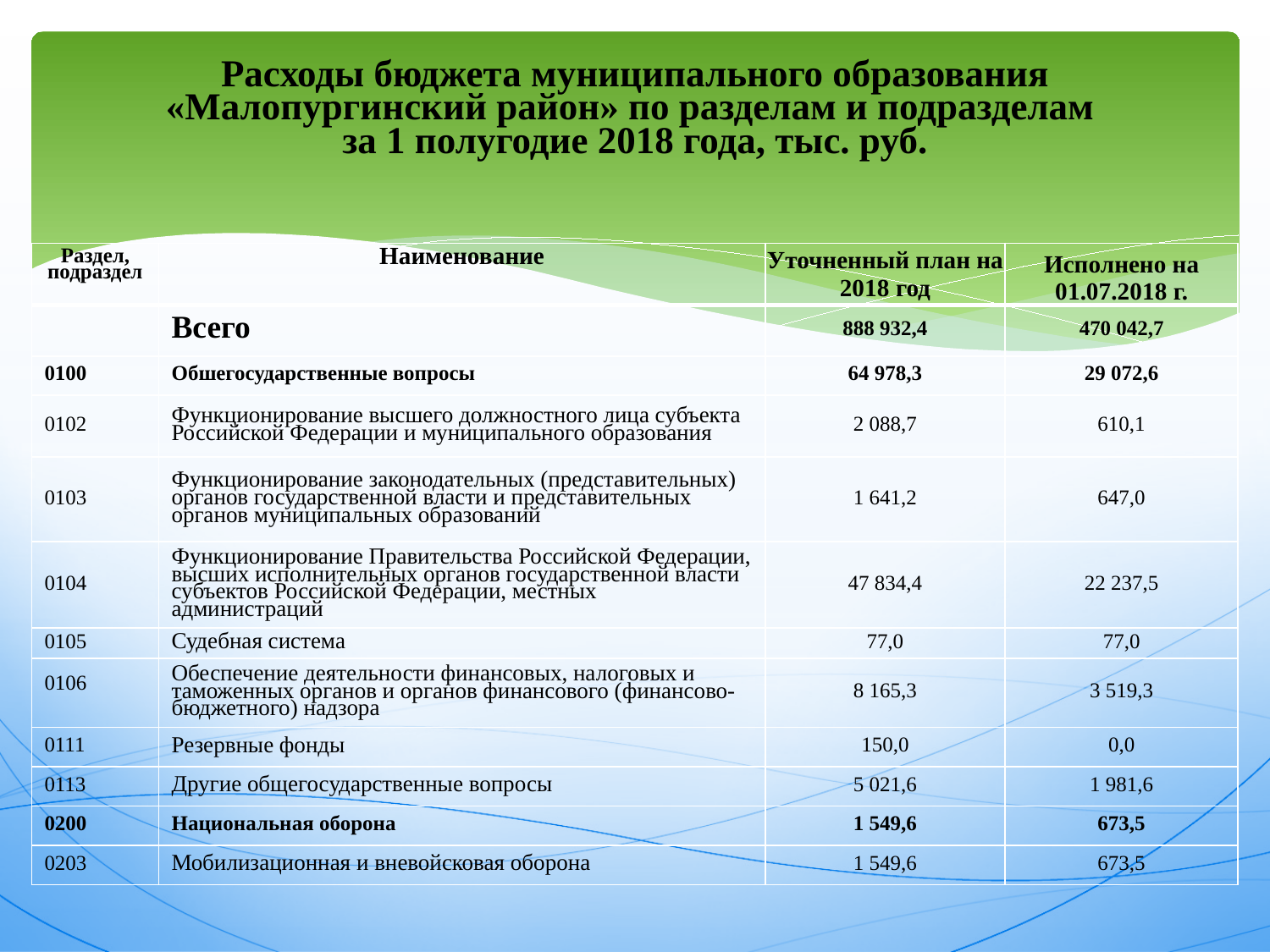

# Расходы бюджета муниципального образования «Малопургинский район» по разделам и подразделам за 1 полугодие 2018 года, тыс. руб.
| Раздел, подраздел | Наименование | Уточненный план на 2018 год | Исполнено на 01.07.2018 г. |
| --- | --- | --- | --- |
|  | Всего | 888 932,4 | 470 042,7 |
| 0100 | Обшегосударственные вопросы | 64 978,3 | 29 072,6 |
| 0102 | Функционирование высшего должностного лица субъекта Российской Федерации и муниципального образования | 2 088,7 | 610,1 |
| 0103 | Функционирование законодательных (представительных) органов государственной власти и представительных органов муниципальных образований | 1 641,2 | 647,0 |
| 0104 | Функционирование Правительства Российской Федерации, высших исполнительных органов государственной власти субъектов Российской Федерации, местных администраций | 47 834,4 | 22 237,5 |
| 0105 | Судебная система | 77,0 | 77,0 |
| 0106 | Обеспечение деятельности финансовых, налоговых и таможенных органов и органов финансового (финансово-бюджетного) надзора | 8 165,3 | 3 519,3 |
| 0111 | Резервные фонды | 150,0 | 0,0 |
| 0113 | Другие общегосударственные вопросы | 5 021,6 | 1 981,6 |
| 0200 | Национальная оборона | 1 549,6 | 673,5 |
| 0203 | Мобилизационная и вневойсковая оборона | 1 549,6 | 673,5 |